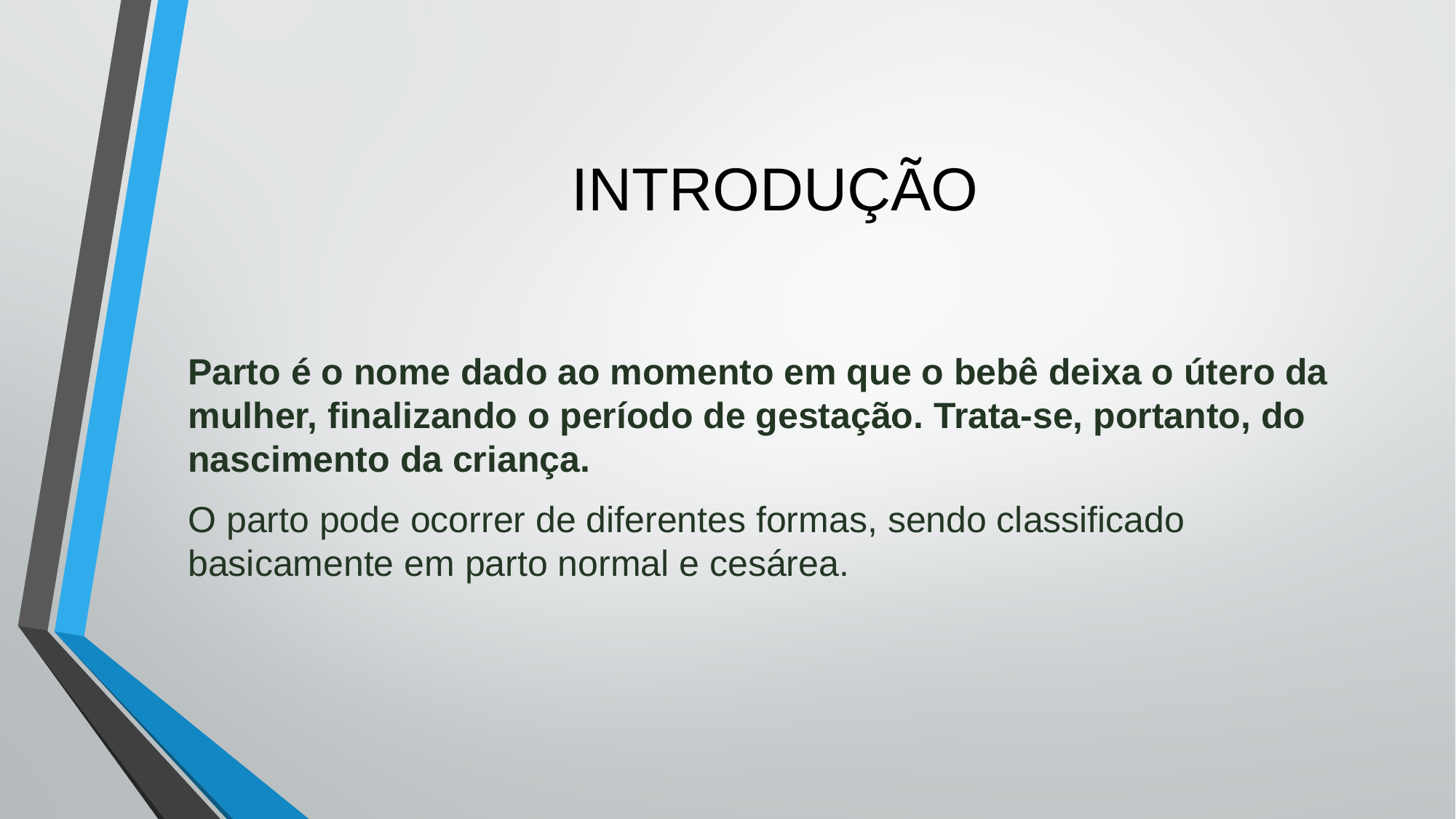

# INTRODUÇÃO
Parto é o nome dado ao momento em que o bebê deixa o útero da mulher, finalizando o período de gestação. Trata-se, portanto, do nascimento da criança.
O parto pode ocorrer de diferentes formas, sendo classificado basicamente em parto normal e cesárea.